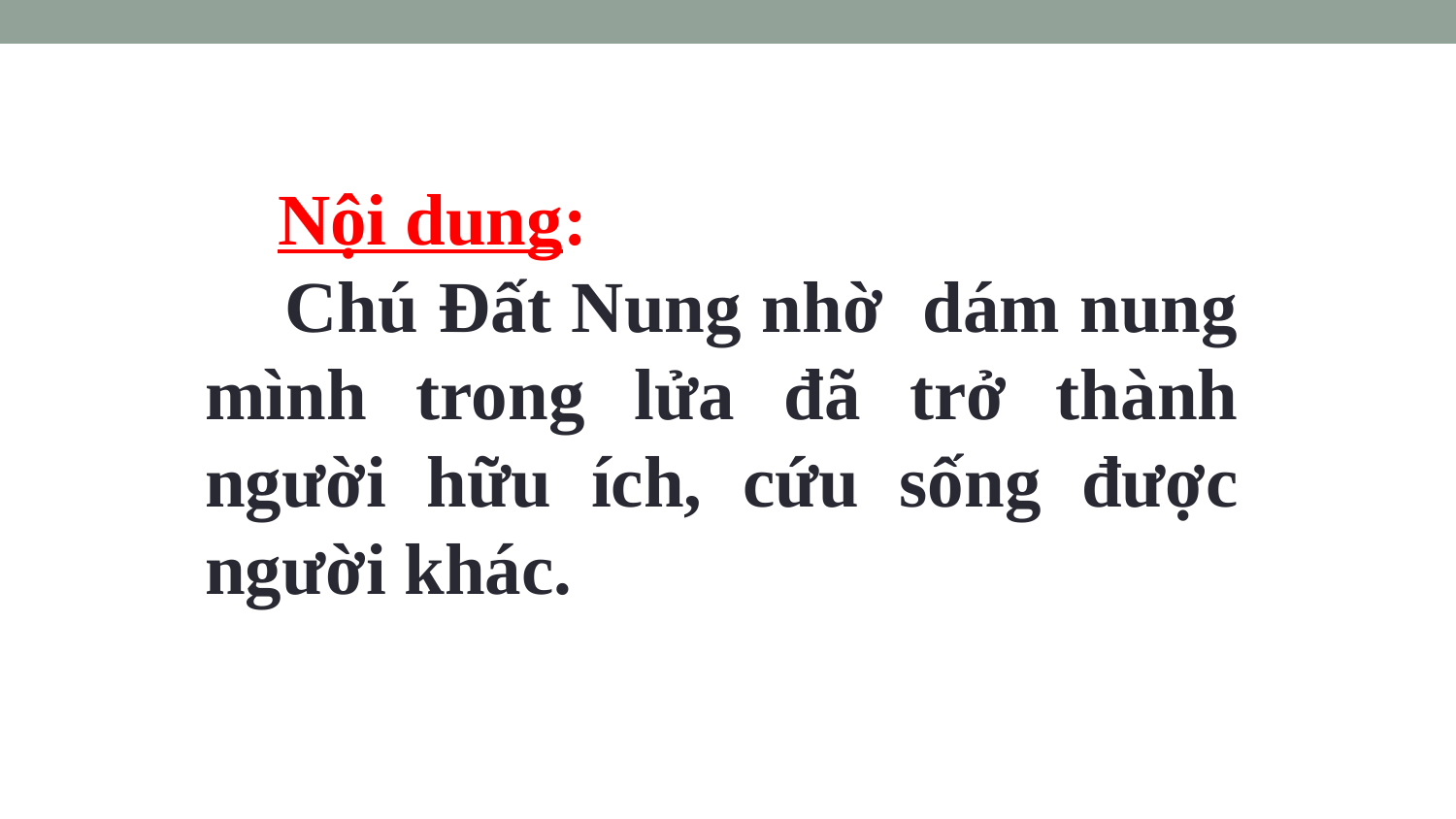

Nội dung:
    Chú Đất Nung nhờ  dám nung mình trong lửa đã trở thành người hữu ích, cứu sống được người khác.